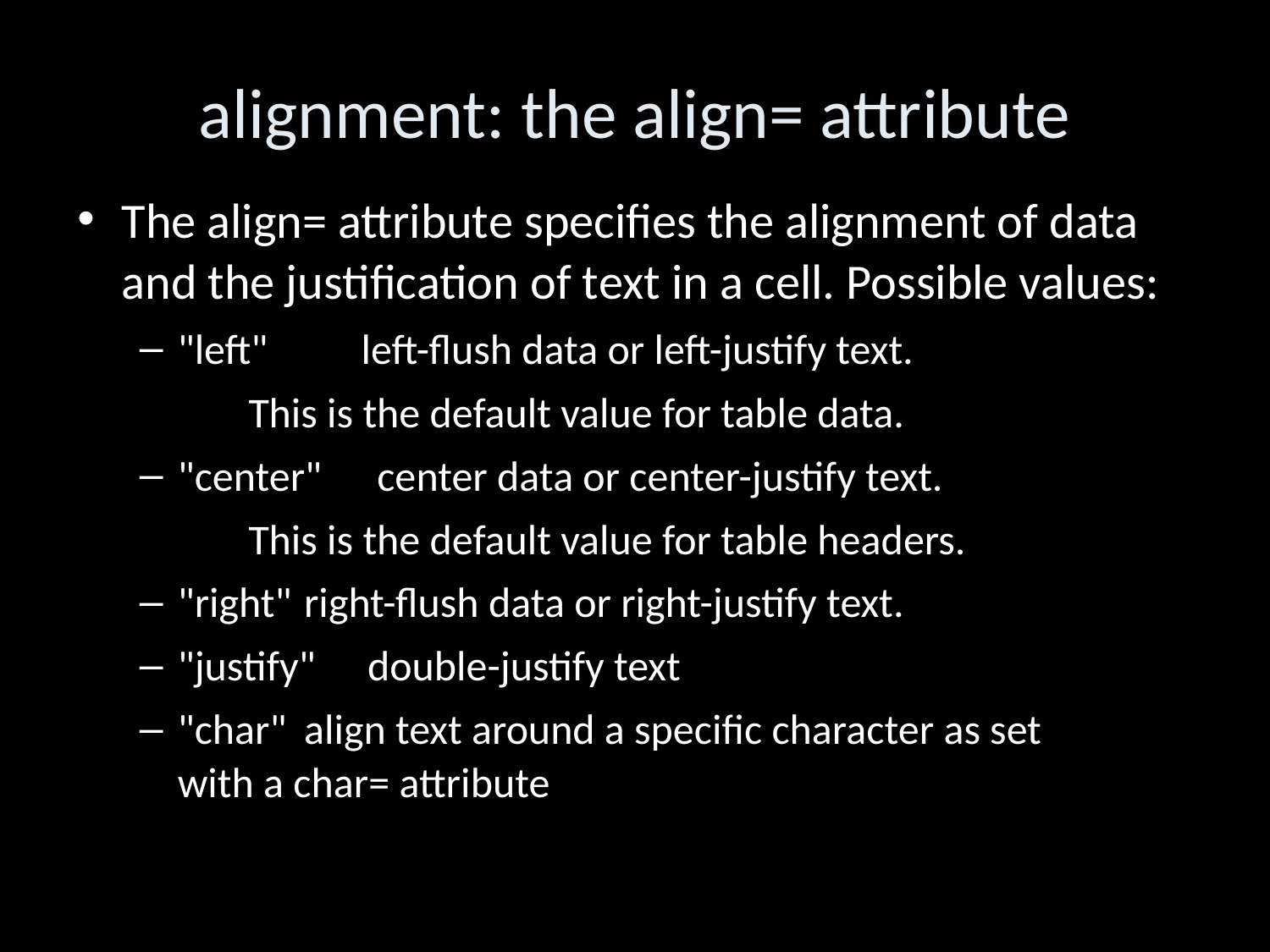

alignment: the align= attribute
The align= attribute specifies the alignment of data and the justification of text in a cell. Possible values:
"left"	      left-flush data or left-justify text.
   		This is the default value for table data.
"center"	 center data or center-justify text.
		This is the default value for table headers.
"right"	right-flush data or right-justify text.
"justify"	double-justify text
"char"	align text around a specific character as set 		with a char= attribute